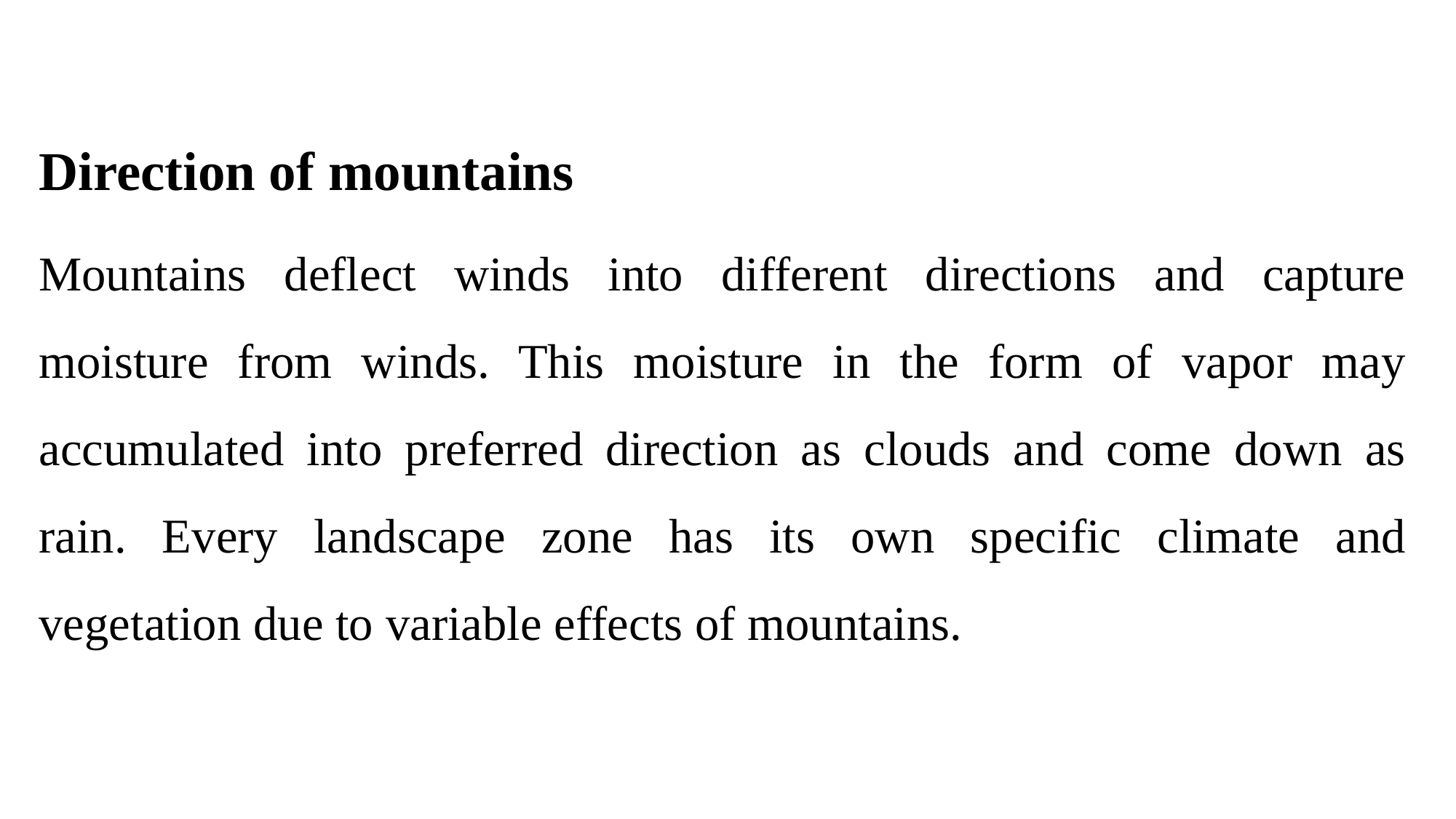

Direction of mountains
Mountains deflect winds into different directions and capture moisture from winds. This moisture in the form of vapor may accumulated into preferred direction as clouds and come down as rain. Every landscape zone has its own specific climate and vegetation due to variable effects of mountains.